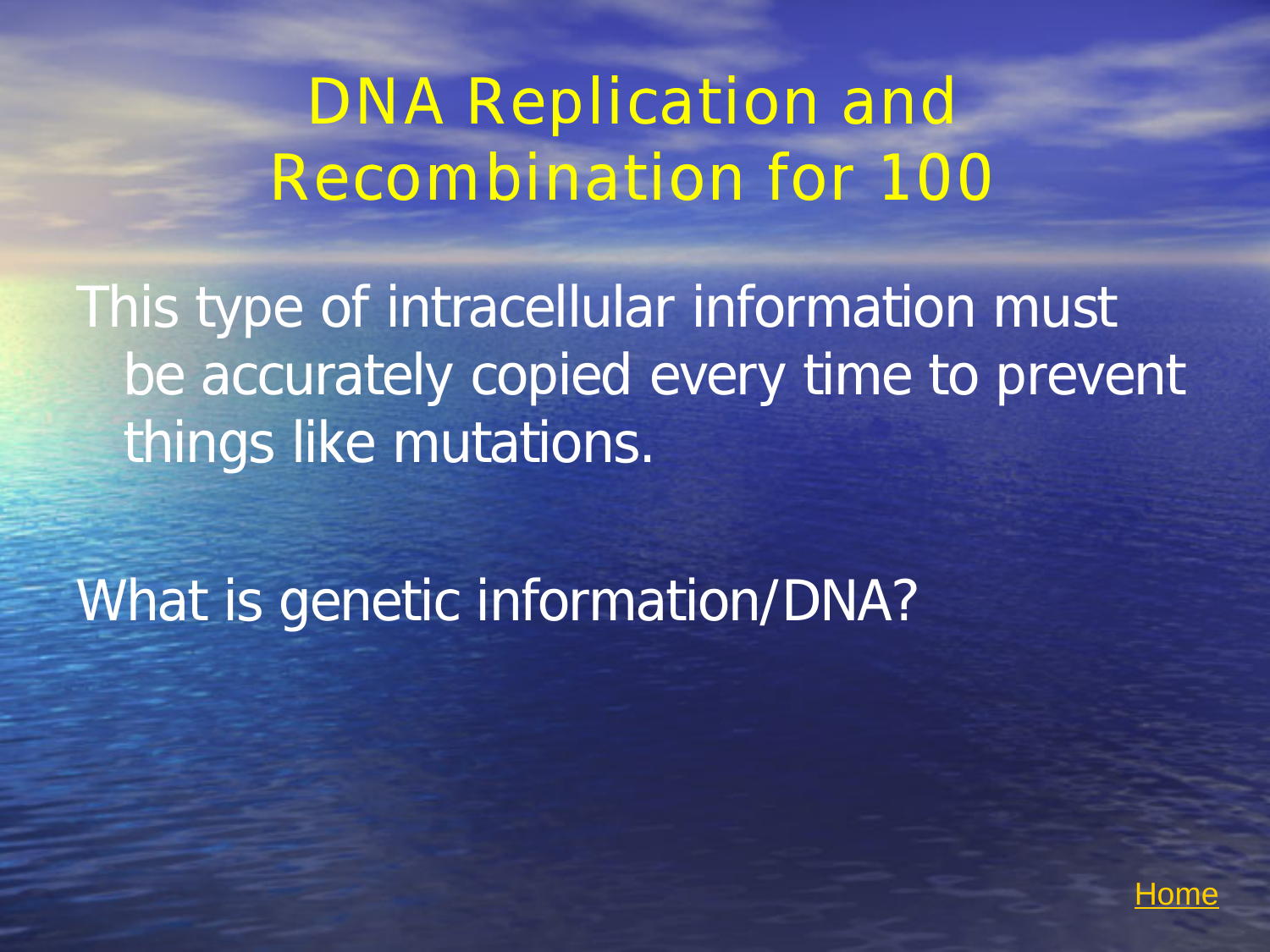

# DNA Replication and Recombination for 100
This type of intracellular information must be accurately copied every time to prevent things like mutations.

What is genetic information/DNA?

Home